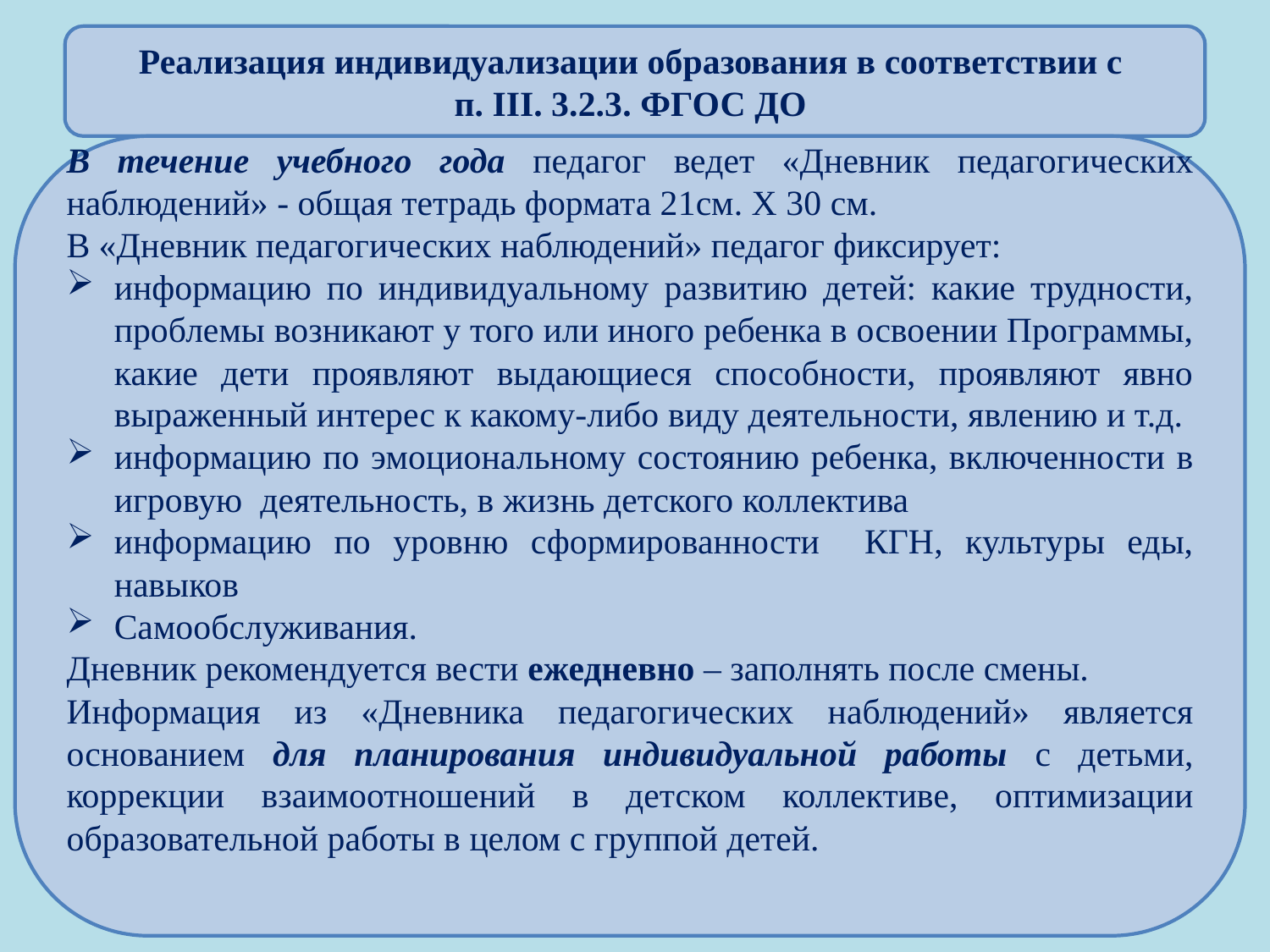

Реализация индивидуализации образования в соответствии с
п. III. 3.2.3. ФГОС ДО
В течение учебного года педагог ведет «Дневник педагогических наблюдений» - общая тетрадь формата 21см. Х 30 см.
В «Дневник педагогических наблюдений» педагог фиксирует:
информацию по индивидуальному развитию детей: какие трудности, проблемы возникают у того или иного ребенка в освоении Программы, какие дети проявляют выдающиеся способности, проявляют явно выраженный интерес к какому-либо виду деятельности, явлению и т.д.
информацию по эмоциональному состоянию ребенка, включенности в игровую  деятельность, в жизнь детского коллектива
информацию по уровню сформированности  КГН, культуры еды, навыков
Самообслуживания.
Дневник рекомендуется вести ежедневно – заполнять после смены.
Информация из «Дневника педагогических наблюдений» является основанием для планирования индивидуальной работы с детьми, коррекции взаимоотношений в детском коллективе, оптимизации образовательной работы в целом с группой детей.